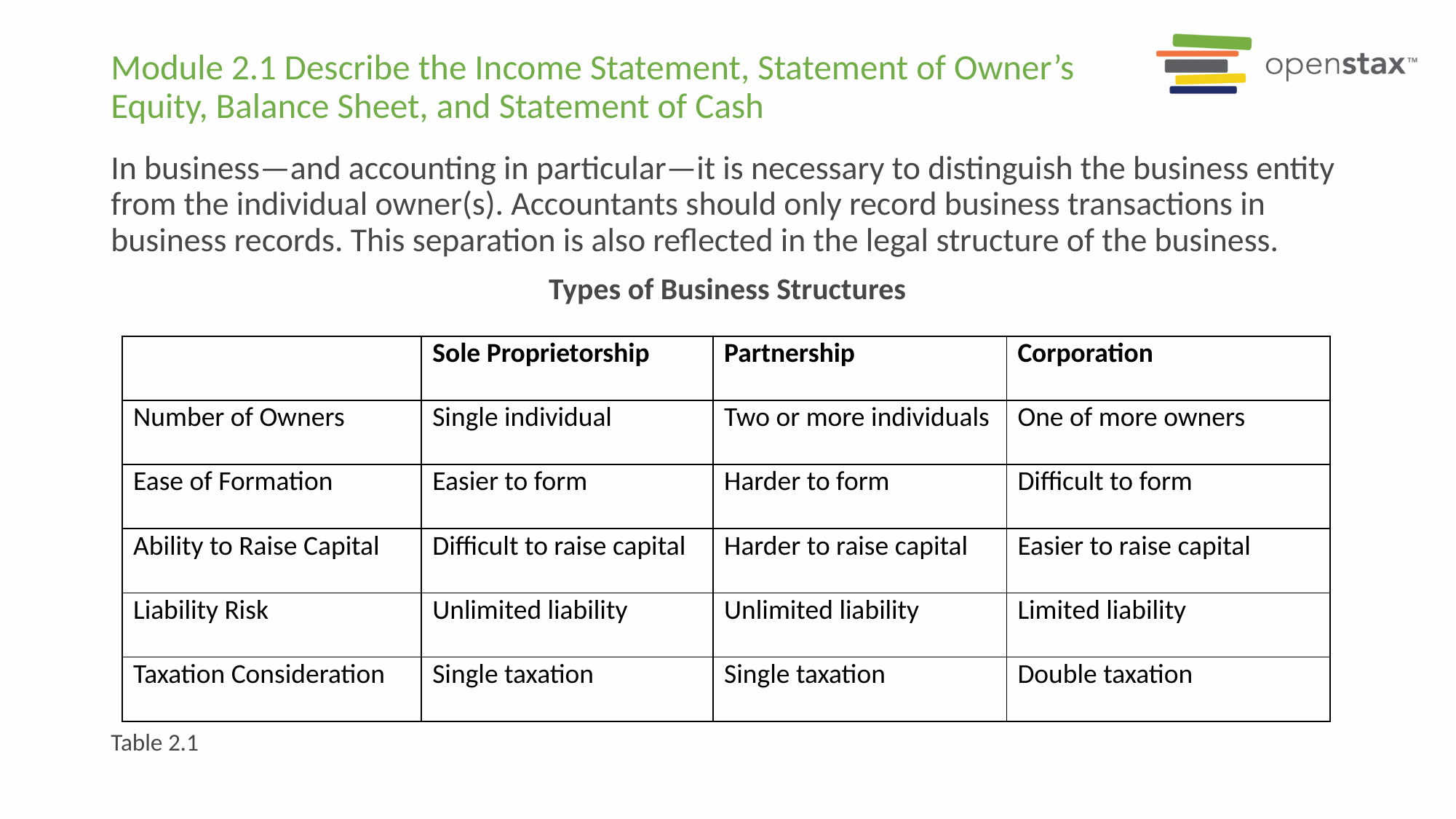

# Module 2.1 Describe the Income Statement, Statement of Owner’s Equity, Balance Sheet, and Statement of Cash
In business—and accounting in particular—it is necessary to distinguish the business entity from the individual owner(s). Accountants should only record business transactions in business records. This separation is also reflected in the legal structure of the business.
Types of Business Structures

Table 2.1
|  | Sole Proprietorship | Partnership | Corporation |
| --- | --- | --- | --- |
| Number of Owners | Single individual | Two or more individuals | One of more owners |
| Ease of Formation | Easier to form | Harder to form | Difficult to form |
| Ability to Raise Capital | Difficult to raise capital | Harder to raise capital | Easier to raise capital |
| Liability Risk | Unlimited liability | Unlimited liability | Limited liability |
| Taxation Consideration | Single taxation | Single taxation | Double taxation |